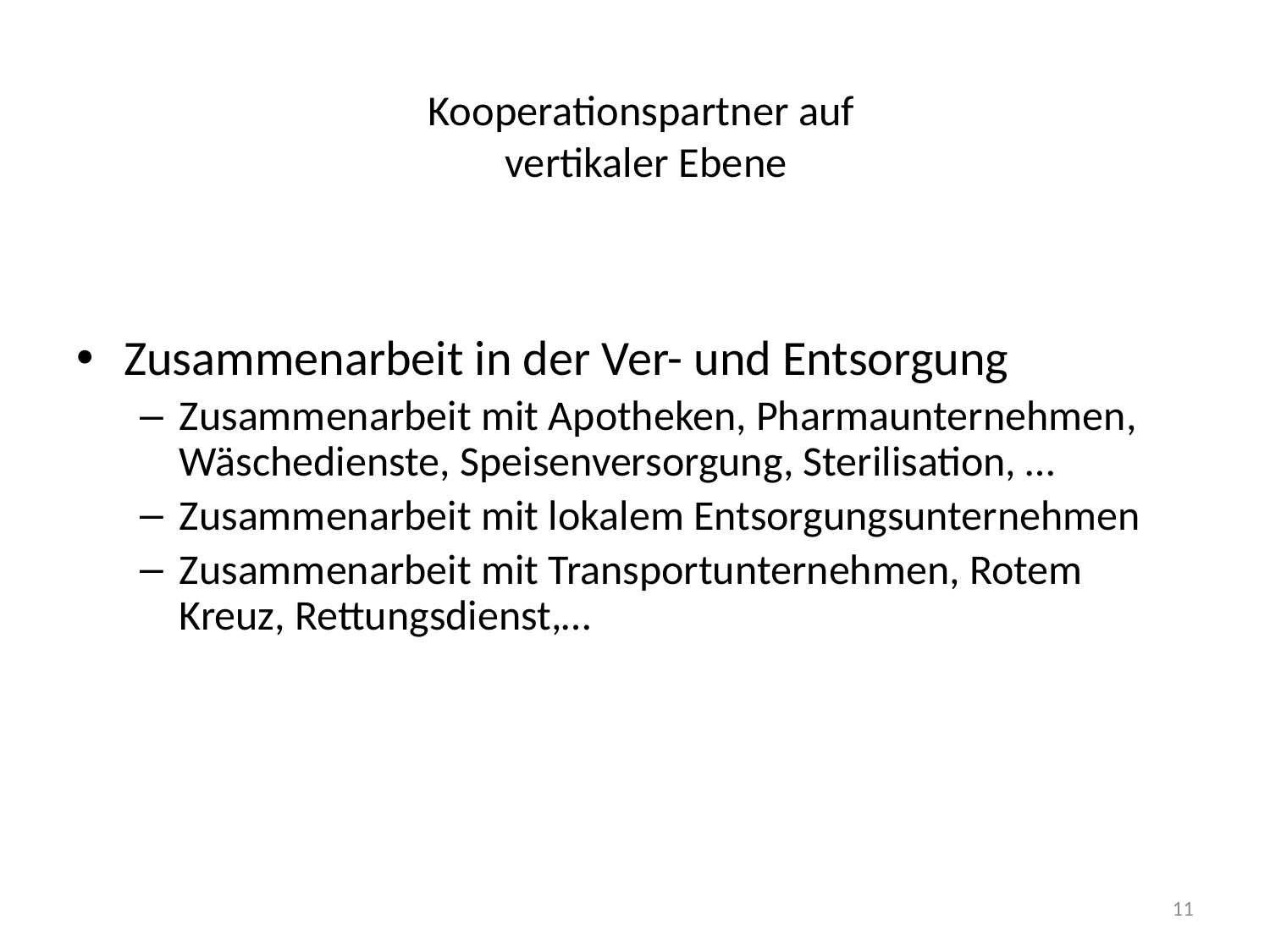

# Kooperationspartner auf vertikaler Ebene
Zusammenarbeit in der Ver- und Entsorgung
Zusammenarbeit mit Apotheken, Pharmaunternehmen, Wäschedienste, Speisenversorgung, Sterilisation, …
Zusammenarbeit mit lokalem Entsorgungsunternehmen
Zusammenarbeit mit Transportunternehmen, Rotem Kreuz, Rettungsdienst,…
11